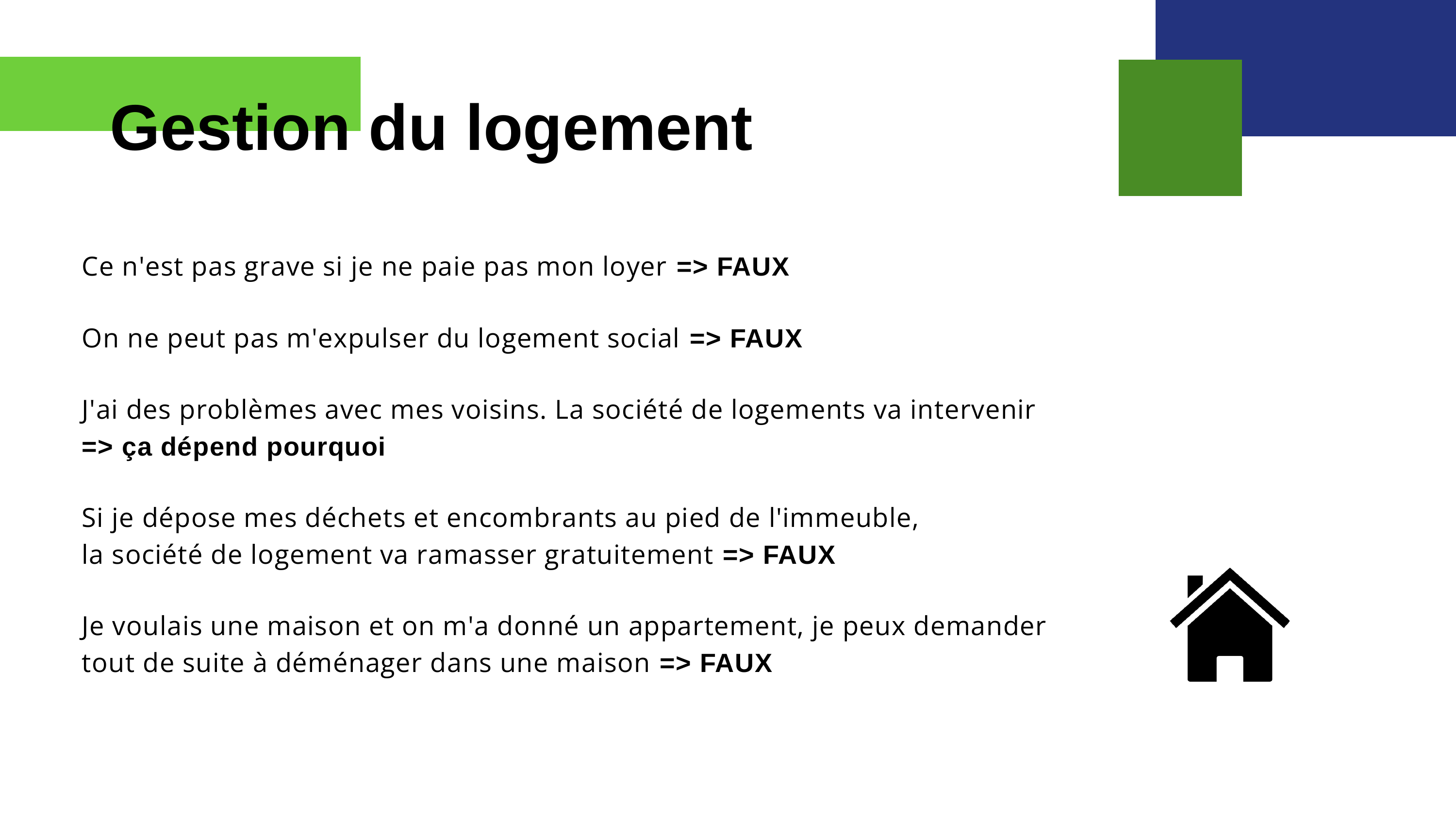

Gestion du logement
Ce n'est pas grave si je ne paie pas mon loyer => FAUX
On ne peut pas m'expulser du logement social => FAUX
J'ai des problèmes avec mes voisins. La société de logements va intervenir
=> ça dépend pourquoi
Si je dépose mes déchets et encombrants au pied de l'immeuble,
la société de logement va ramasser gratuitement => FAUX

Je voulais une maison et on m'a donné un appartement, je peux demander
tout de suite à déménager dans une maison => FAUX